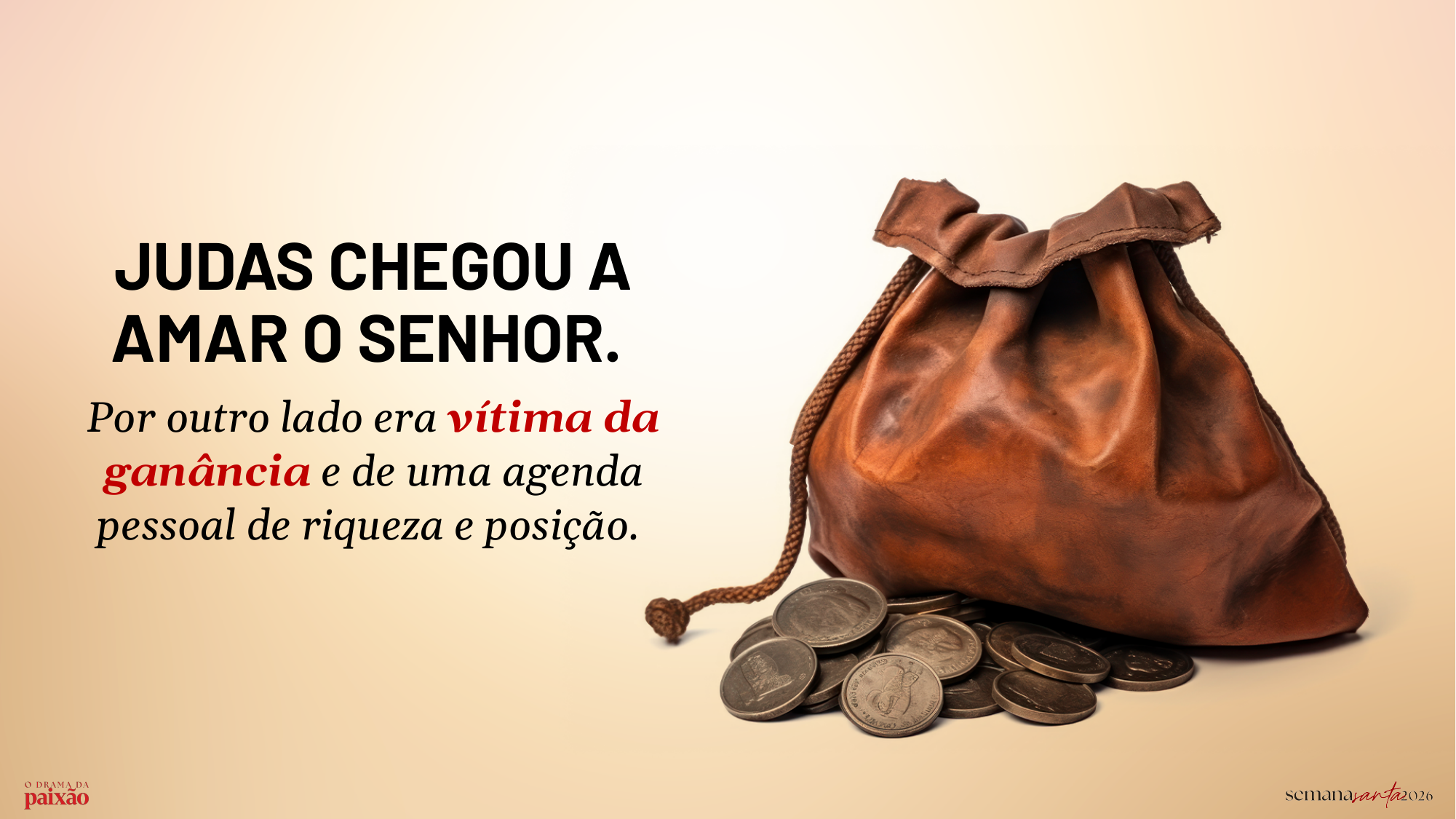

Judas chegou a amar o Senhor.
Por outro lado era vítima da ganância e de uma agenda pessoal de riqueza e posição.